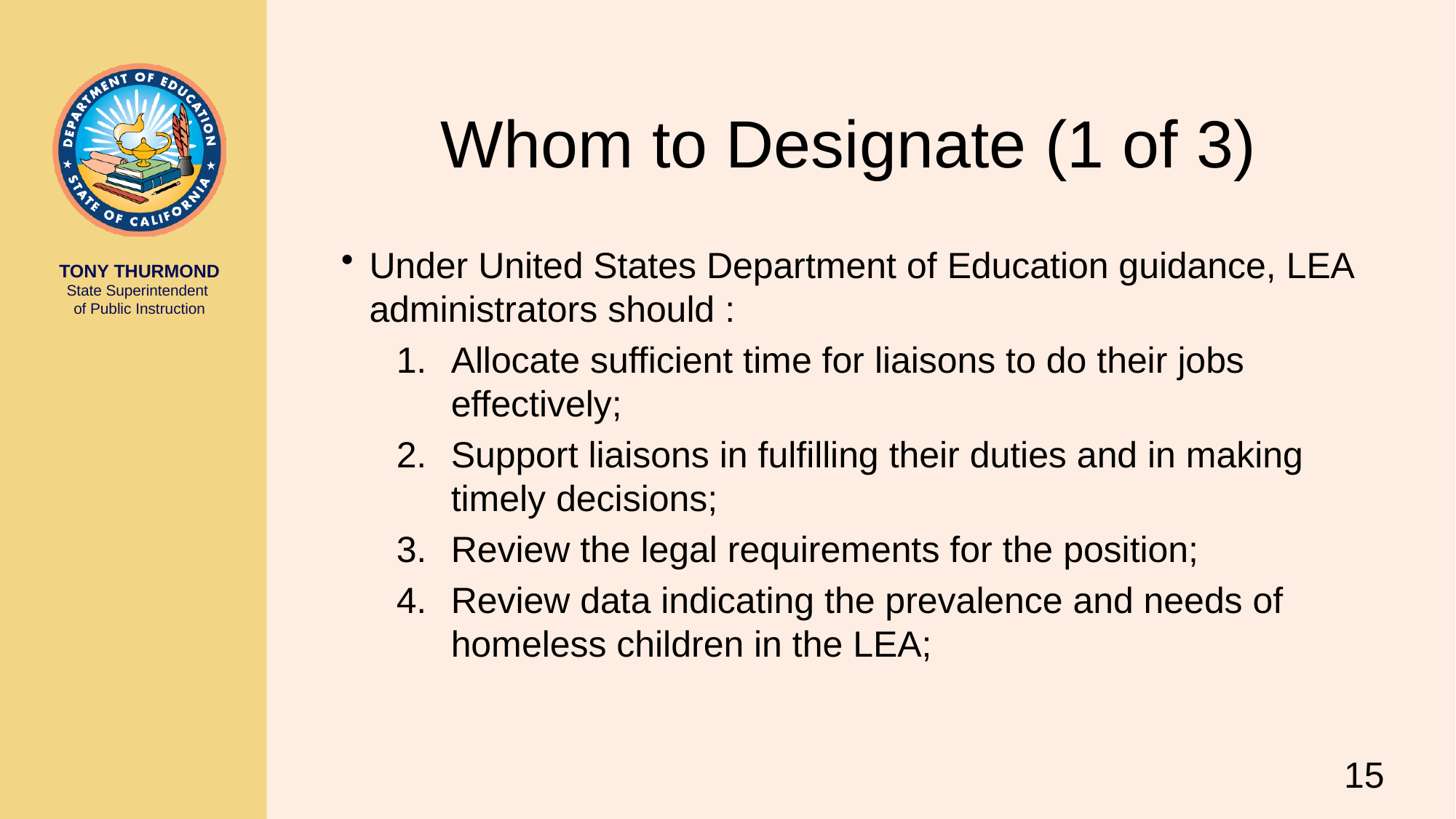

# Whom to Designate (1 of 3)
Under United States Department of Education guidance, LEA administrators should :
Allocate sufficient time for liaisons to do their jobs effectively;
Support liaisons in fulfilling their duties and in making timely decisions;
Review the legal requirements for the position;
Review data indicating the prevalence and needs of homeless children in the LEA;
15